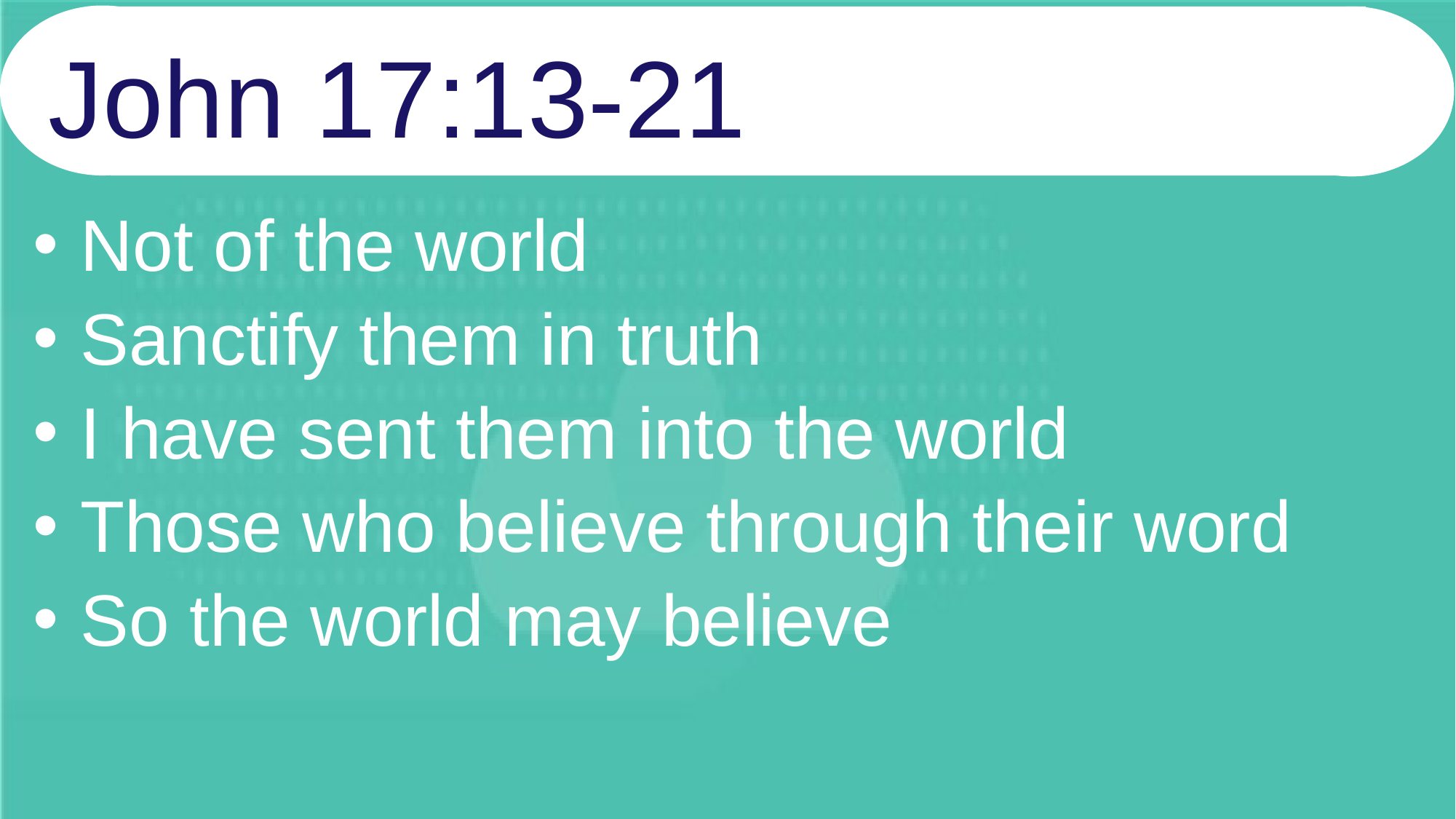

# John 17:13-21
 Not of the world
 Sanctify them in truth
 I have sent them into the world
 Those who believe through their word
 So the world may believe